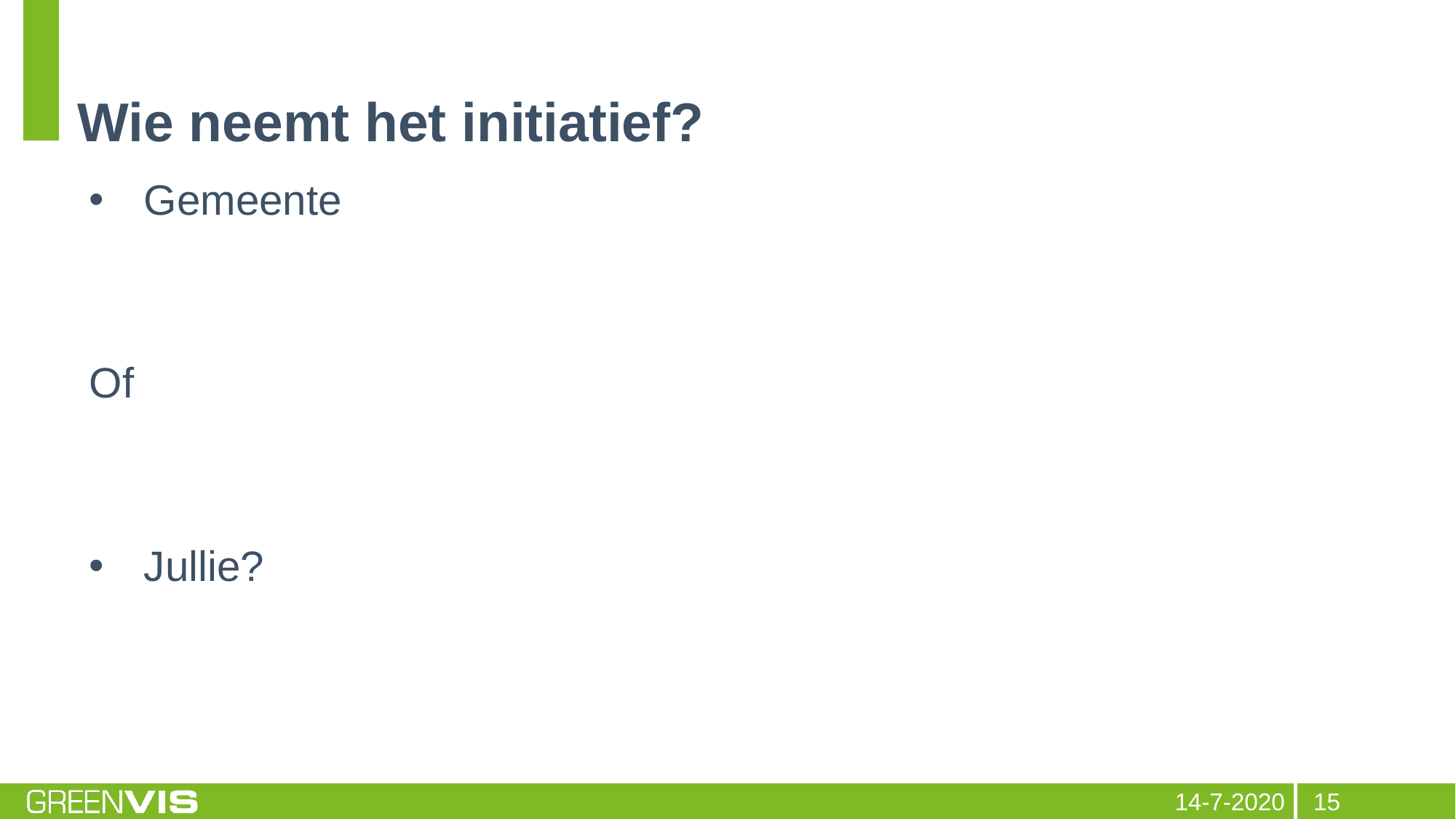

# Wie neemt het initiatief?
Gemeente

Of

Jullie?
14-7-2020
15